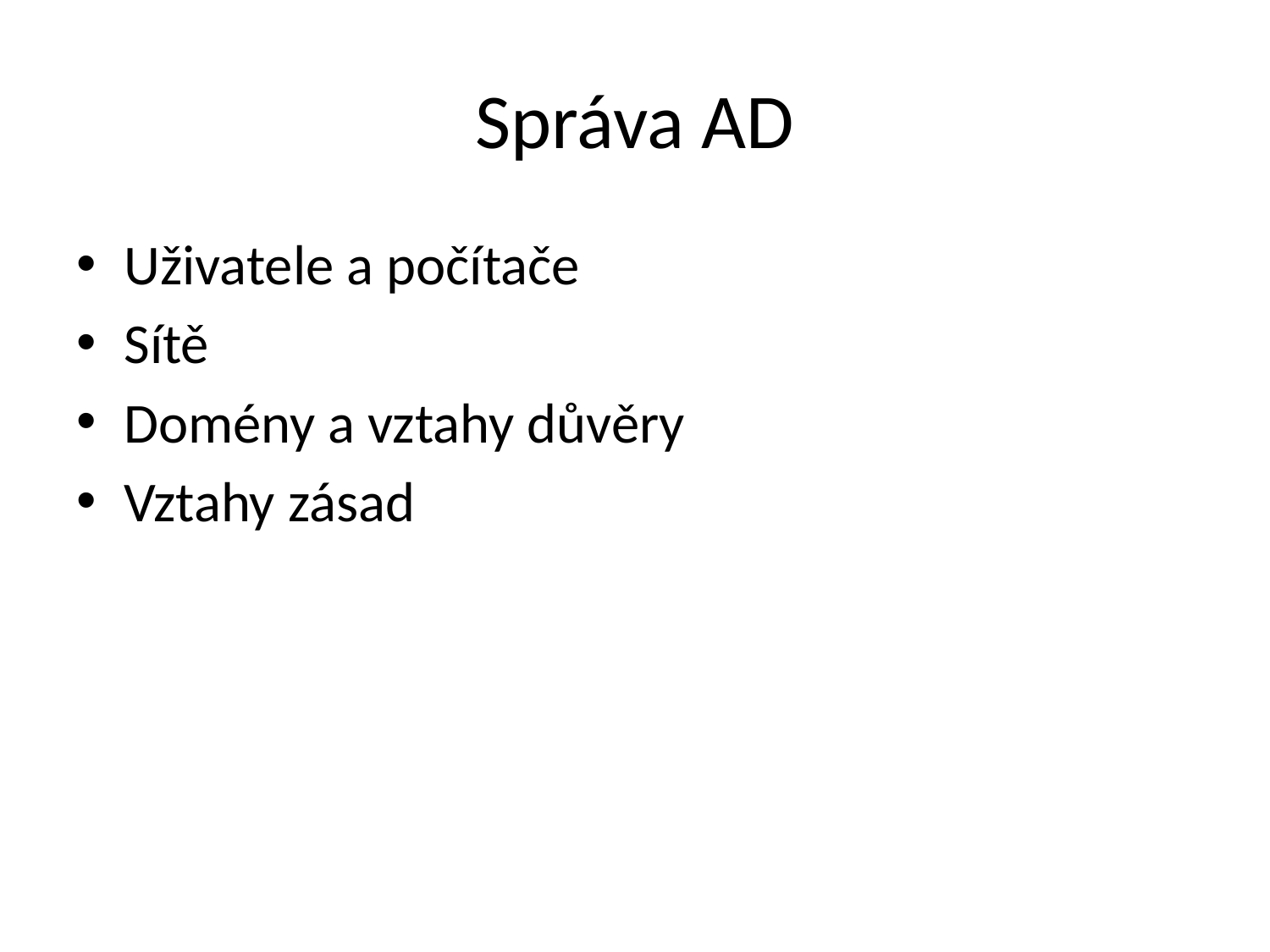

# Správa AD
Uživatele a počítače
Sítě
Domény a vztahy důvěry
Vztahy zásad